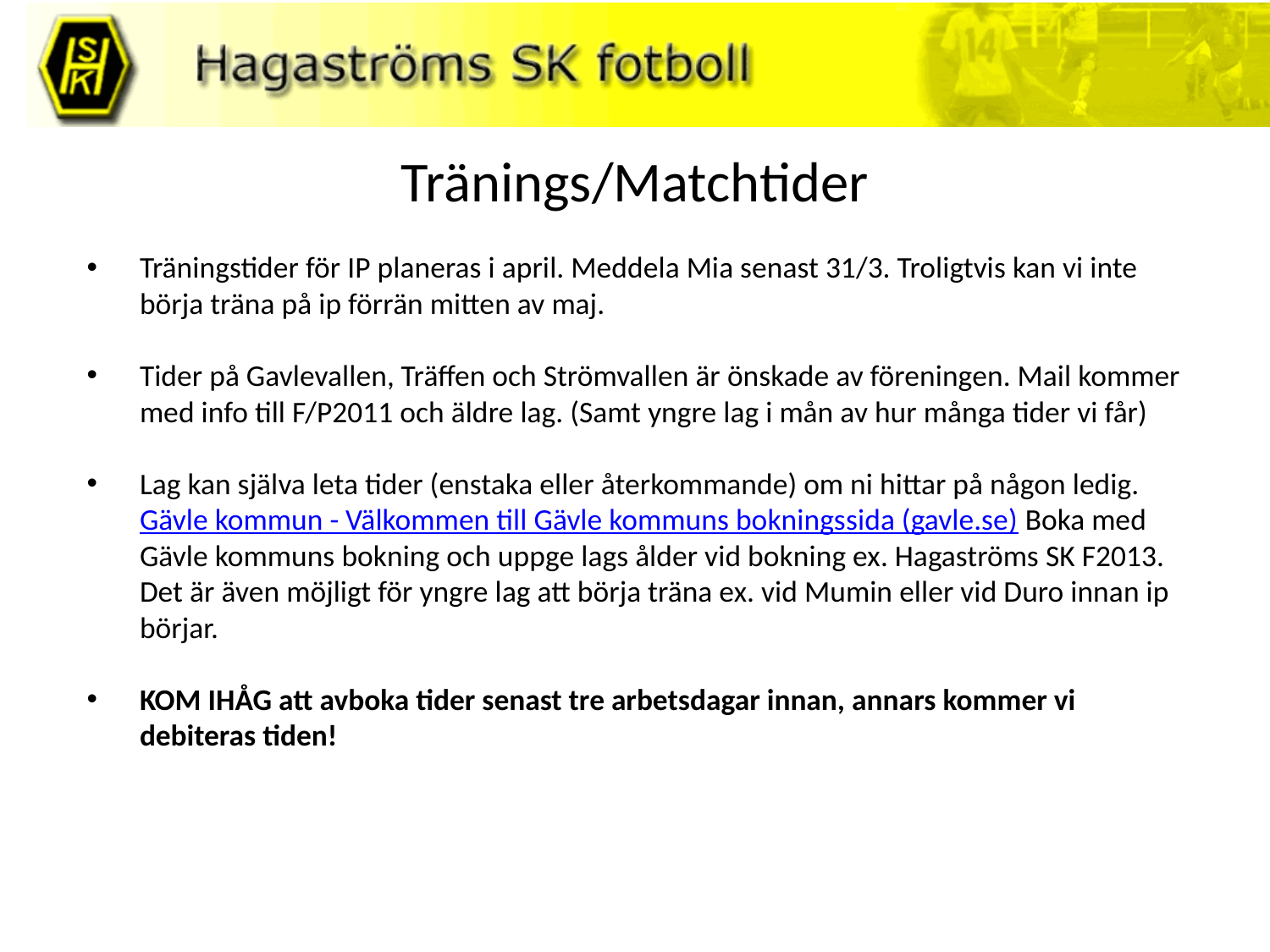

# Tränings/Matchtider

Träningstider för IP planeras i april. Meddela Mia senast 31/3. Troligtvis kan vi inte börja träna på ip förrän mitten av maj.

Tider på Gavlevallen, Träffen och Strömvallen är önskade av föreningen. Mail kommer med info till F/P2011 och äldre lag. (Samt yngre lag i mån av hur många tider vi får)

Lag kan själva leta tider (enstaka eller återkommande) om ni hittar på någon ledig. Gävle kommun - Välkommen till Gävle kommuns bokningssida (gavle.se) Boka med Gävle kommuns bokning och uppge lags ålder vid bokning ex. Hagaströms SK F2013.  Det är även möjligt för yngre lag att börja träna ex. vid Mumin eller vid Duro innan ip börjar.

KOM IHÅG att avboka tider senast tre arbetsdagar innan, annars kommer vi debiteras tiden!